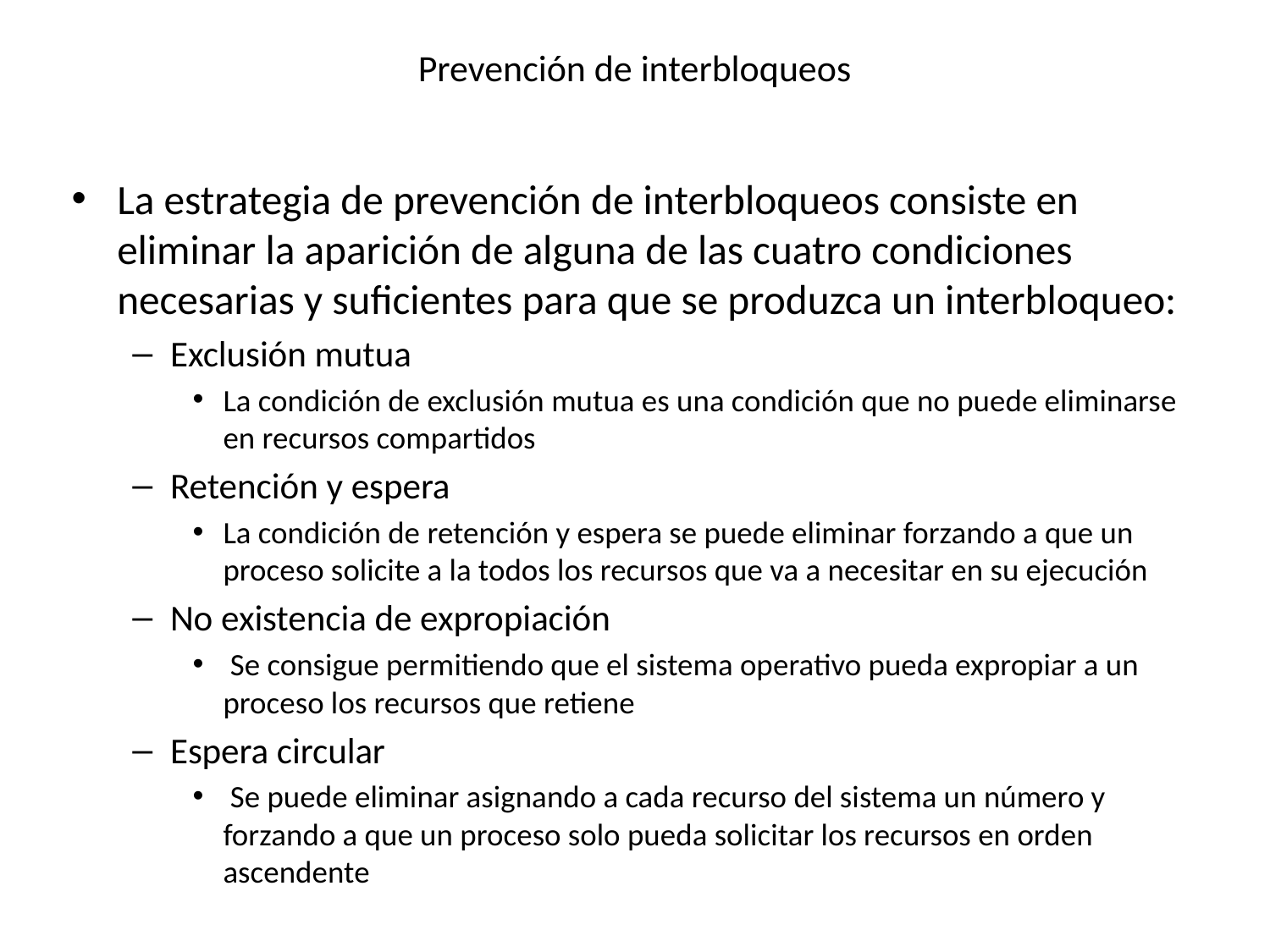

# Prevención de interbloqueos
La estrategia de prevención de interbloqueos consiste en eliminar la aparición de alguna de las cuatro condiciones necesarias y suficientes para que se produzca un interbloqueo:
Exclusión mutua
La condición de exclusión mutua es una condición que no puede eliminarse en recursos compartidos
Retención y espera
La condición de retención y espera se puede eliminar forzando a que un proceso solicite a la todos los recursos que va a necesitar en su ejecución
No existencia de expropiación
 Se consigue permitiendo que el sistema operativo pueda expropiar a un proceso los recursos que retiene
Espera circular
 Se puede eliminar asignando a cada recurso del sistema un número y forzando a que un proceso solo pueda solicitar los recursos en orden ascendente